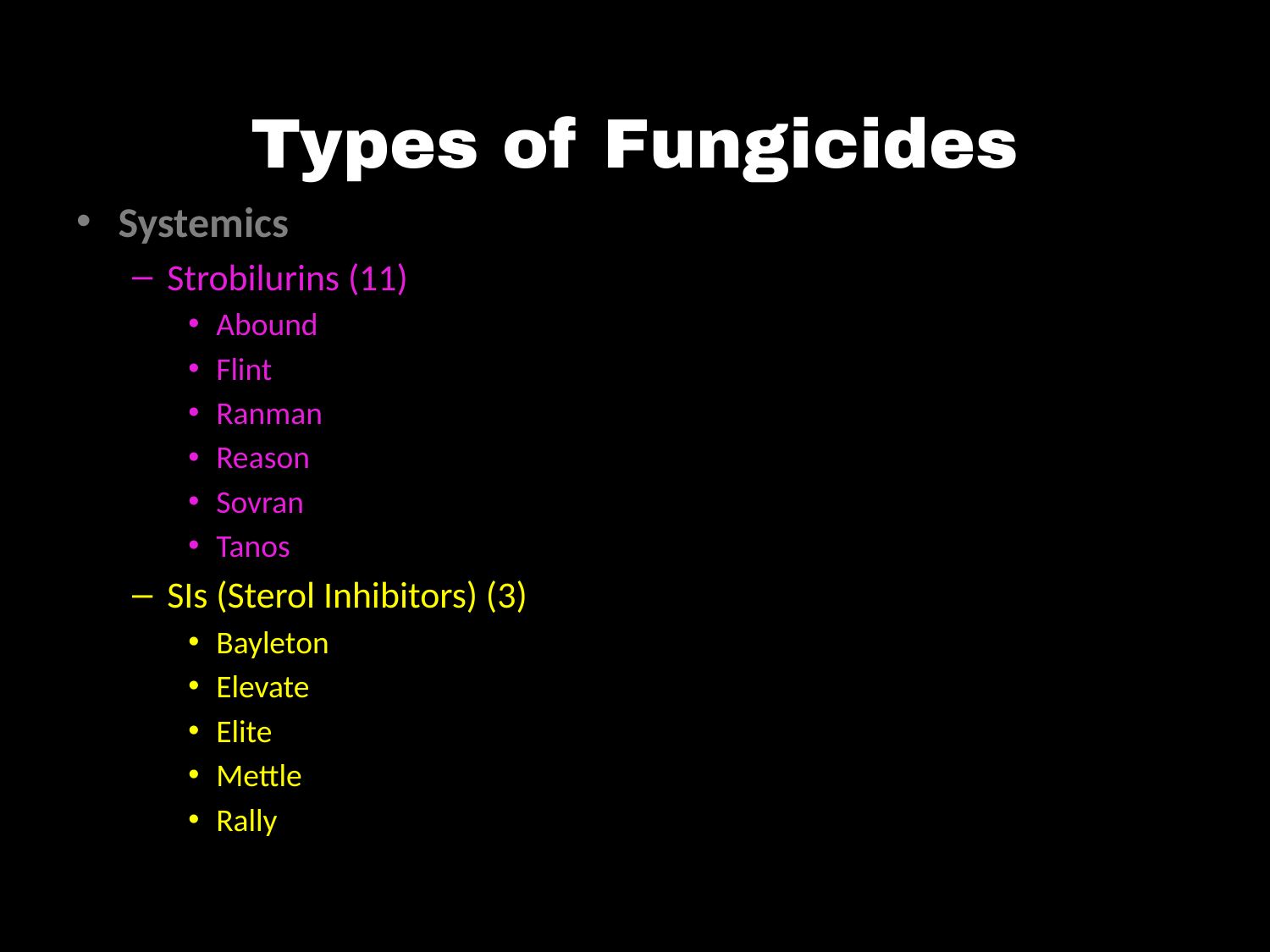

# Types of Fungicides
Systemics
Strobilurins (11)
Abound
Flint
Ranman
Reason
Sovran
Tanos
SIs (Sterol Inhibitors) (3)
Bayleton
Elevate
Elite
Mettle
Rally